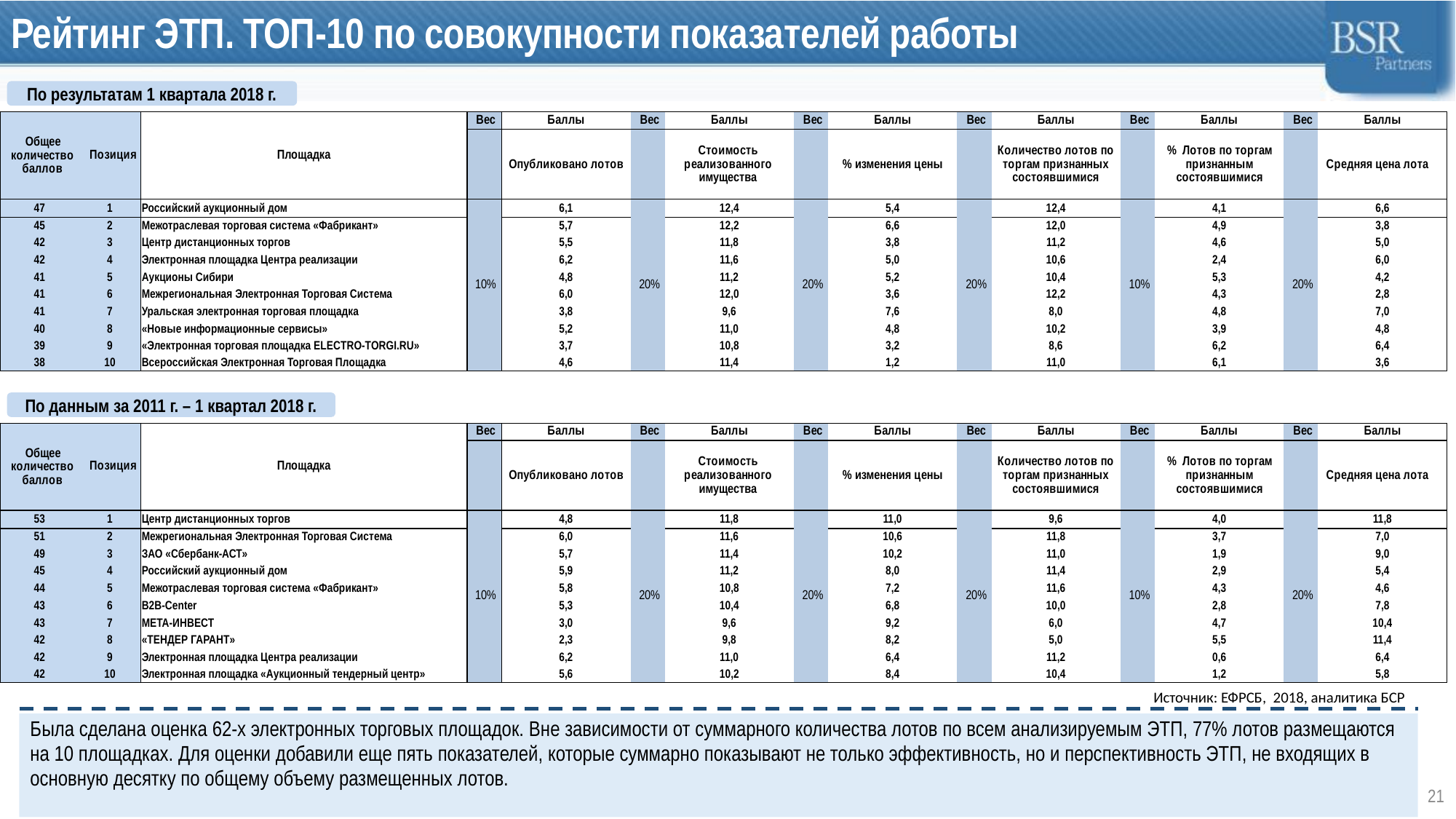

# Рейтинг ЭТП. ТОП-10 по совокупности показателей работы
По результатам 1 квартала 2018 г.
| Общее количество баллов | Позиция | Площадка | Вес | Баллы | Вес | Баллы | Вес | Баллы | Вес | Баллы | Вес | Баллы | Вес | Баллы |
| --- | --- | --- | --- | --- | --- | --- | --- | --- | --- | --- | --- | --- | --- | --- |
|  |  |  |  | Опубликовано лотов |  | Стоимость реализованного имущества |  | % изменения цены |  | Количество лотов по торгам признанных состоявшимися |  | % Лотов по торгам признанным состоявшимися |  | Средняя цена лота |
| 47 | 1 | Российский аукционный дом | 10% | 6,1 | 20% | 12,4 | 20% | 5,4 | 20% | 12,4 | 10% | 4,1 | 20% | 6,6 |
| 45 | 2 | Межотраслевая торговая система «Фабрикант» |  | 5,7 |  | 12,2 |  | 6,6 |  | 12,0 |  | 4,9 |  | 3,8 |
| 42 | 3 | Центр дистанционных торгов |  | 5,5 |  | 11,8 |  | 3,8 |  | 11,2 |  | 4,6 |  | 5,0 |
| 42 | 4 | Электронная площадка Центра реализации |  | 6,2 |  | 11,6 |  | 5,0 |  | 10,6 |  | 2,4 |  | 6,0 |
| 41 | 5 | Аукционы Сибири |  | 4,8 |  | 11,2 |  | 5,2 |  | 10,4 |  | 5,3 |  | 4,2 |
| 41 | 6 | Межрегиональная Электронная Торговая Система |  | 6,0 |  | 12,0 |  | 3,6 |  | 12,2 |  | 4,3 |  | 2,8 |
| 41 | 7 | Уральская электронная торговая площадка |  | 3,8 |  | 9,6 |  | 7,6 |  | 8,0 |  | 4,8 |  | 7,0 |
| 40 | 8 | «Новые информационные сервисы» |  | 5,2 |  | 11,0 |  | 4,8 |  | 10,2 |  | 3,9 |  | 4,8 |
| 39 | 9 | «Электронная торговая площадка ELECTRO-TORGI.RU» |  | 3,7 |  | 10,8 |  | 3,2 |  | 8,6 |  | 6,2 |  | 6,4 |
| 38 | 10 | Всероссийская Электронная Торговая Площадка |  | 4,6 |  | 11,4 |  | 1,2 |  | 11,0 |  | 6,1 |  | 3,6 |
По данным за 2011 г. – 1 квартал 2018 г.
| Общее количество баллов | Позиция | Площадка | Вес | Баллы | Вес | Баллы | Вес | Баллы | Вес | Баллы | Вес | Баллы | Вес | Баллы |
| --- | --- | --- | --- | --- | --- | --- | --- | --- | --- | --- | --- | --- | --- | --- |
|  |  |  |  | Опубликовано лотов |  | Стоимость реализованного имущества |  | % изменения цены |  | Количество лотов по торгам признанных состоявшимися |  | % Лотов по торгам признанным состоявшимися |  | Средняя цена лота |
| 53 | 1 | Центр дистанционных торгов | 10% | 4,8 | 20% | 11,8 | 20% | 11,0 | 20% | 9,6 | 10% | 4,0 | 20% | 11,8 |
| 51 | 2 | Межрегиональная Электронная Торговая Система |  | 6,0 |  | 11,6 |  | 10,6 |  | 11,8 |  | 3,7 |  | 7,0 |
| 49 | 3 | ЗАО «Сбербанк-АСТ» |  | 5,7 |  | 11,4 |  | 10,2 |  | 11,0 |  | 1,9 |  | 9,0 |
| 45 | 4 | Российский аукционный дом |  | 5,9 |  | 11,2 |  | 8,0 |  | 11,4 |  | 2,9 |  | 5,4 |
| 44 | 5 | Межотраслевая торговая система «Фабрикант» |  | 5,8 |  | 10,8 |  | 7,2 |  | 11,6 |  | 4,3 |  | 4,6 |
| 43 | 6 | B2B-Center |  | 5,3 |  | 10,4 |  | 6,8 |  | 10,0 |  | 2,8 |  | 7,8 |
| 43 | 7 | МЕТА-ИНВЕСТ |  | 3,0 |  | 9,6 |  | 9,2 |  | 6,0 |  | 4,7 |  | 10,4 |
| 42 | 8 | «ТЕНДЕР ГАРАНТ» |  | 2,3 |  | 9,8 |  | 8,2 |  | 5,0 |  | 5,5 |  | 11,4 |
| 42 | 9 | Электронная площадка Центра реализации |  | 6,2 |  | 11,0 |  | 6,4 |  | 11,2 |  | 0,6 |  | 6,4 |
| 42 | 10 | Электронная площадка «Аукционный тендерный центр» |  | 5,6 |  | 10,2 |  | 8,4 |  | 10,4 |  | 1,2 |  | 5,8 |
Источник: ЕФРСБ,  2018, аналитика БСР

Была сделана оценка 61-ой электронной торговой площадки. Вне зависимости от суммарного количества лотов по всем анализируемым ЭТП, 80% лотов размещаются на 10 площадках. Для оценки добавили еще пять показателей, которые суммарно показывают не только эффективность, но и перспективность ЭТП, не входящих в основную десятку по общему объему размещенных лотов.
Была сделана оценка 62-х электронных торговых площадок. Вне зависимости от суммарного количества лотов по всем анализируемым ЭТП, 77% лотов размещаются на 10 площадках. Для оценки добавили еще пять показателей, которые суммарно показывают не только эффективность, но и перспективность ЭТП, не входящих в основную десятку по общему объему размещенных лотов.
21